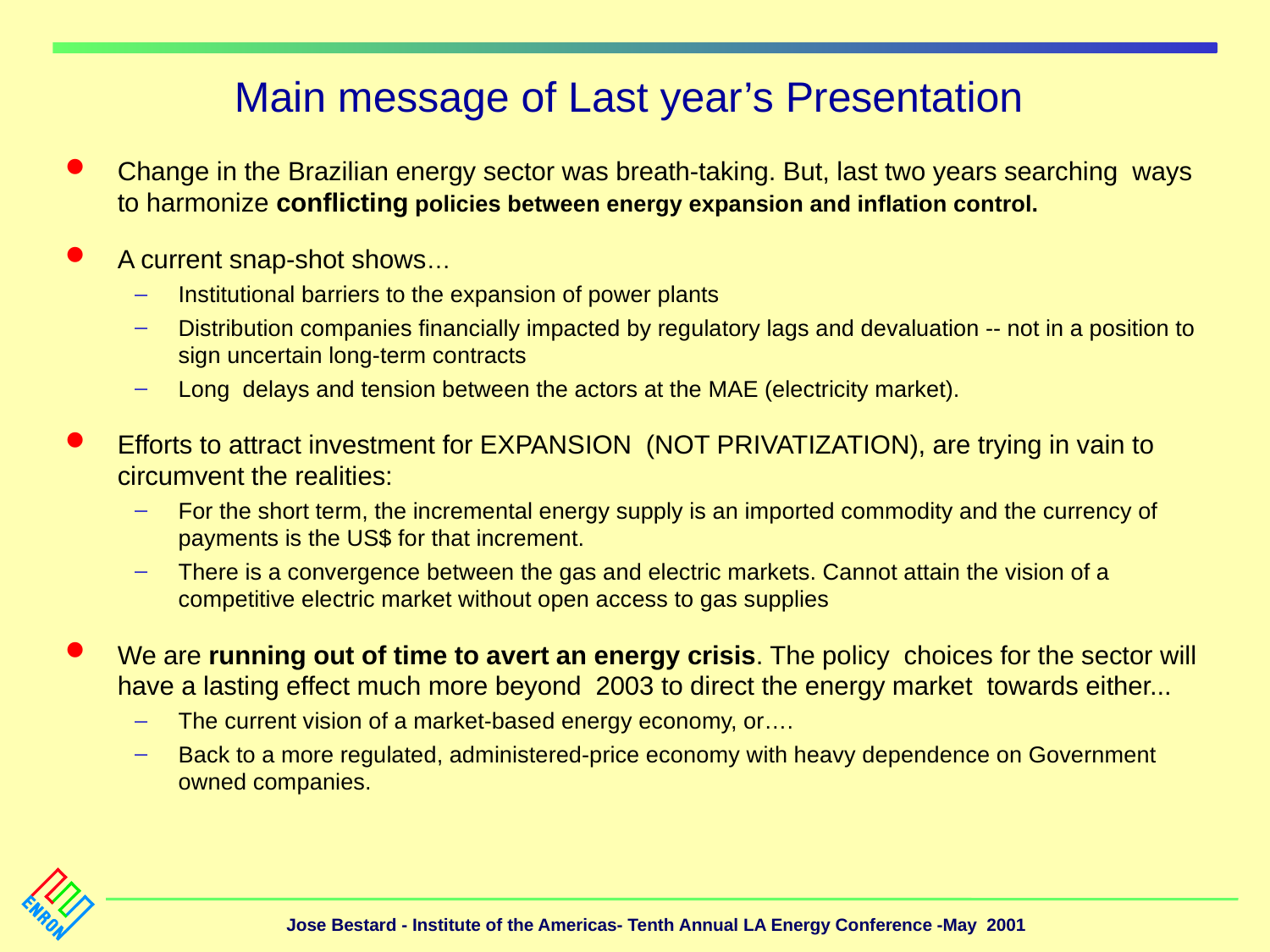

# Main message of Last year’s Presentation
Change in the Brazilian energy sector was breath-taking. But, last two years searching  ways to harmonize conflicting policies between energy expansion and inflation control.

A current snap-shot shows…
Institutional barriers to the expansion of power plants
Distribution companies financially impacted by regulatory lags and devaluation -- not in a position to sign uncertain long-term contracts
Long  delays and tension between the actors at the MAE (electricity market).

Efforts to attract investment for EXPANSION  (NOT PRIVATIZATION), are trying in vain to circumvent the realities:
For the short term, the incremental energy supply is an imported commodity and the currency of payments is the US$ for that increment.
There is a convergence between the gas and electric markets. Cannot attain the vision of a competitive electric market without open access to gas supplies

We are running out of time to avert an energy crisis. The policy  choices for the sector will have a lasting effect much more beyond  2003 to direct the energy market  towards either...
The current vision of a market-based energy economy, or….
Back to a more regulated, administered-price economy with heavy dependence on Government owned companies.